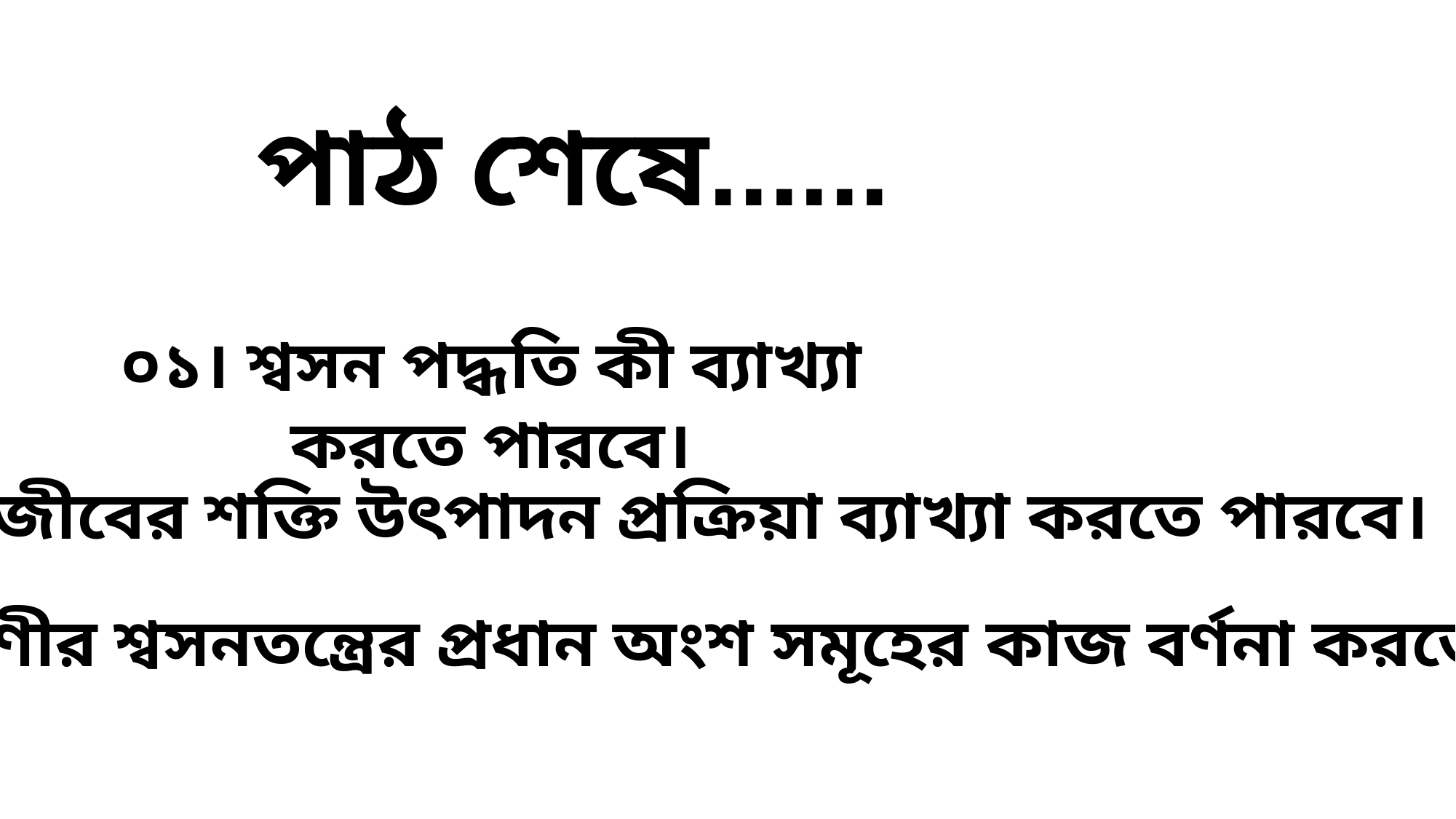

পাঠ শেষে......
০১। শ্বসন পদ্ধতি কী ব্যাখ্যা করতে পারবে।
০2। জীবের শক্তি উৎপাদন প্রক্রিয়া ব্যাখ্যা করতে পারবে।
03। প্রাণীর শ্বসনতন্ত্রের প্রধান অংশ সমূহের কাজ বর্ণনা করতে পারবে।